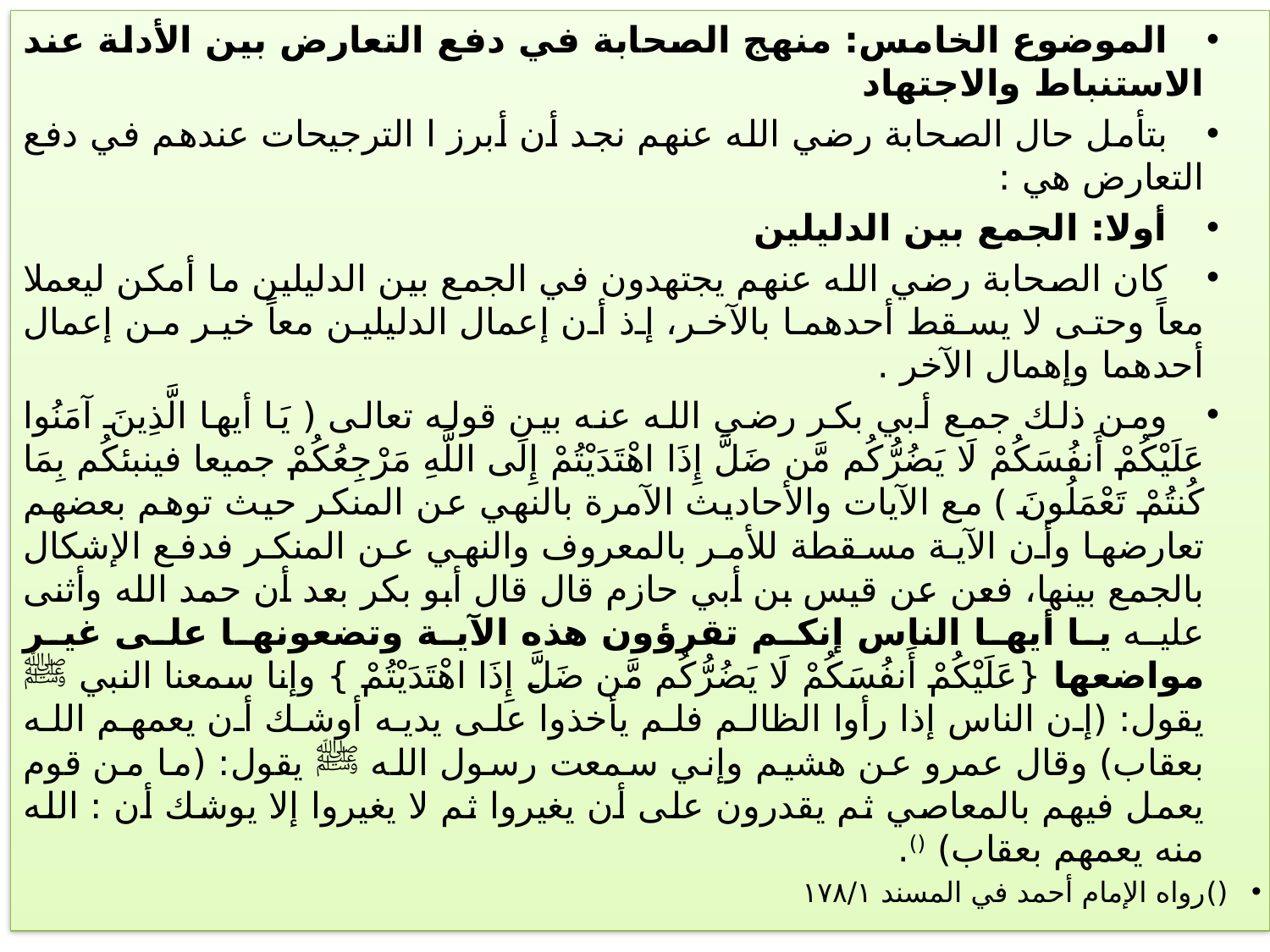

الموضوع الخامس: منهج الصحابة في دفع التعارض بين الأدلة عند الاستنباط والاجتهاد
بتأمل حال الصحابة رضي الله عنهم نجد أن أبرز ا الترجيحات عندهم في دفع التعارض هي :
أولا: الجمع بين الدليلين
كان الصحابة رضي الله عنهم يجتهدون في الجمع بين الدليلين ما أمكن ليعملا معاً وحتى لا يسقط أحدهما بالآخر، إذ أن إعمال الدليلين معاً خير من إعمال أحدهما وإهمال الآخر .
ومن ذلك جمع أبي بكر رضي الله عنه بين قوله تعالى ( يَا أيها الَّذِينَ آمَنُوا عَلَيْكُمْ أَنفُسَكُمْ لَا يَضُرُّكُم مَّن ضَلَّ إِذَا اهْتَدَيْتُمْ إِلَى اللَّهِ مَرْجِعُكُمْ جميعا فينبئكُم بِمَا كُنتُمْ تَعْمَلُونَ ﴾ مع الآيات والأحاديث الآمرة بالنهي عن المنكر حيث توهم بعضهم تعارضها وأن الآية مسقطة للأمر بالمعروف والنهي عن المنكر فدفع الإشكال بالجمع بينها، فعن عن قيس بن أبي حازم قال قال أبو بكر بعد أن حمد الله وأثنى عليه يا أيها الناس إنكم تقرؤون هذه الآية وتضعونها على غير مواضعها {عَلَيْكُمْ أَنفُسَكُمْ لَا يَضُرُّكُم مَّن ضَلَّ إِذَا اهْتَدَيْتُمْ } وإنا سمعنا النبي ﷺ يقول: (إن الناس إذا رأوا الظالم فلم يأخذوا على يديه أوشك أن يعمهم الله بعقاب) وقال عمرو عن هشيم وإني سمعت رسول الله ﷺ يقول: (ما من قوم يعمل فيهم بالمعاصي ثم يقدرون على أن يغيروا ثم لا يغيروا إلا يوشك أن : الله منه يعمهم بعقاب) ().
()رواه الإمام أحمد في المسند ۱۷۸/۱